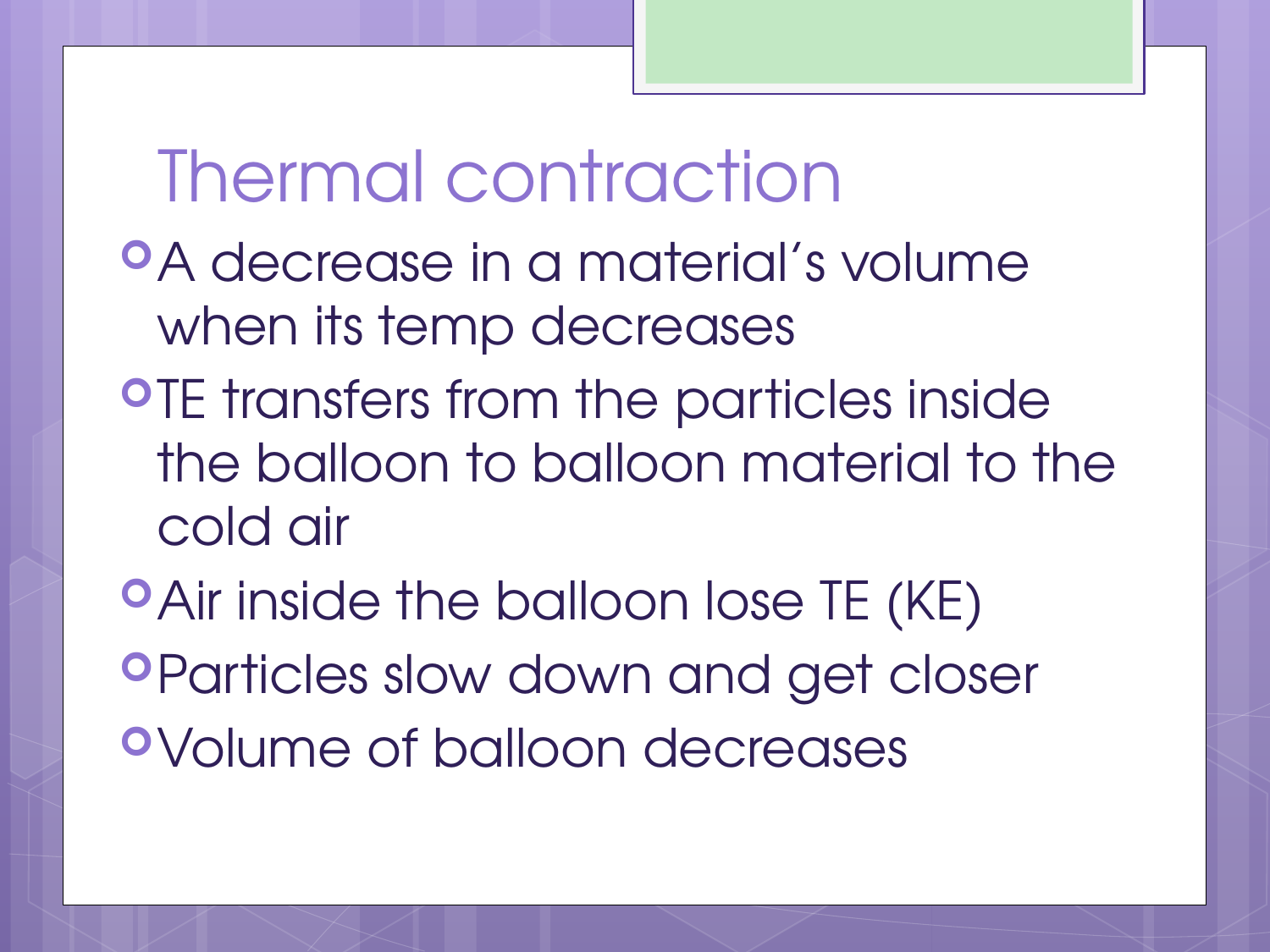

# Thermal contraction
A decrease in a material’s volume when its temp decreases
TE transfers from the particles inside the balloon to balloon material to the cold air
Air inside the balloon lose TE (KE)
Particles slow down and get closer
Volume of balloon decreases